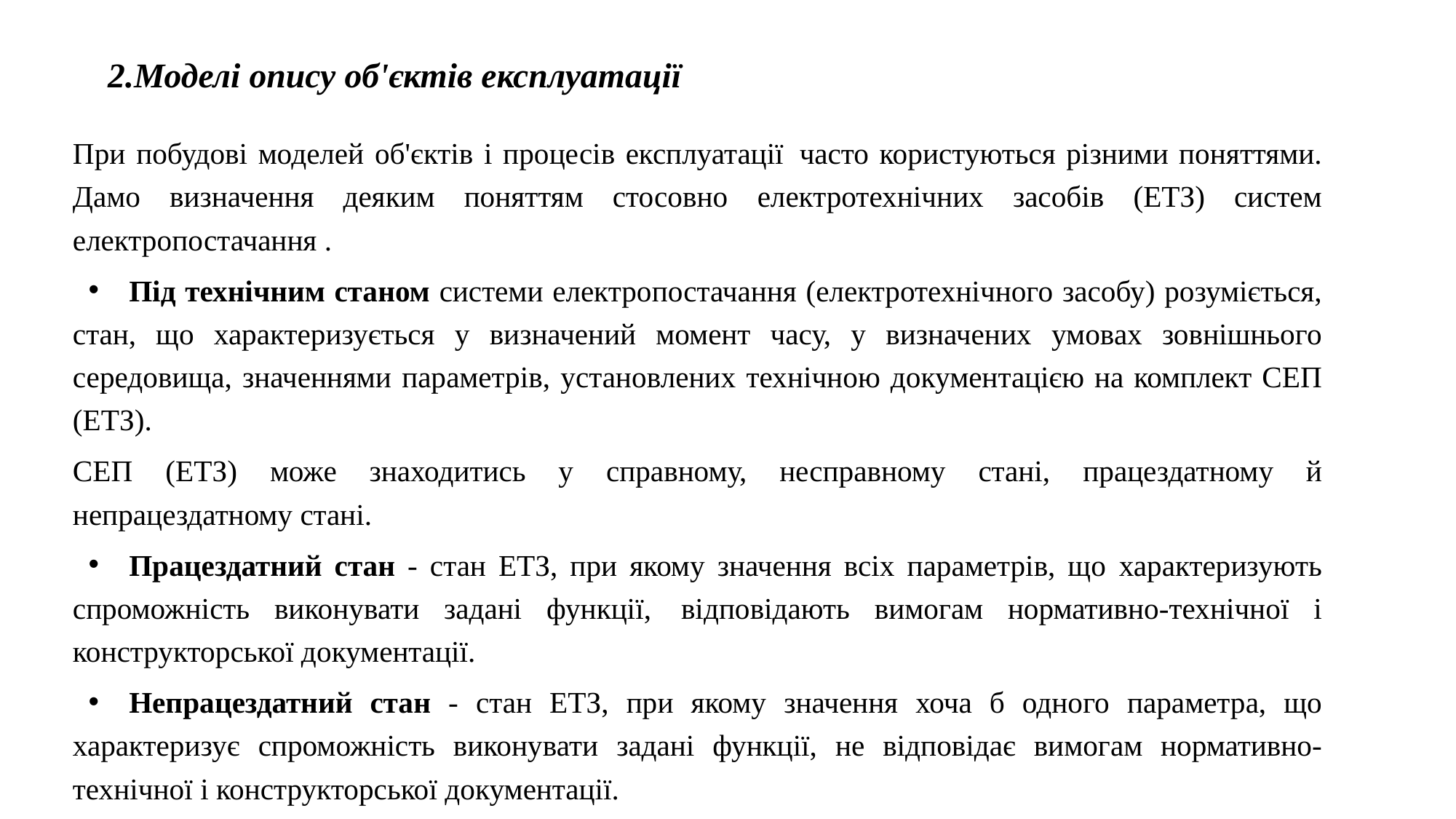

2.Моделі опису об'єктів експлуатації

При побудові моделей об'єктів і процесів експлуатації часто користуються різними поняттями. Дамо визначення деяким поняттям стосовно електротехнічних засобів (ЕТЗ) систем електропостачання .
Під технічним станом системи електропостачання (електротехнічного засобу) розуміється, стан, що характеризується у визначений момент часу, у визначених умовах зовнішнього середовища, значеннями параметрів, установлених технічною документацією на комплект СЕП (ЕТЗ).
СЕП (ЕТЗ) може знаходитись у справному, несправному стані, працездатному й непрацездатному стані.
Працездатний стан - стан ЕТЗ, при якому значення всіх параметрів, що характеризують спроможність виконувати задані функції, відповідають вимогам нормативно-технічної і конструкторської документації.
Непрацездатний стан - стан ЕТЗ, при якому значення хоча б одного параметра, що характеризує спроможність виконувати задані функції, не відповідає вимогам нормативно-технічної і конструкторської документації.